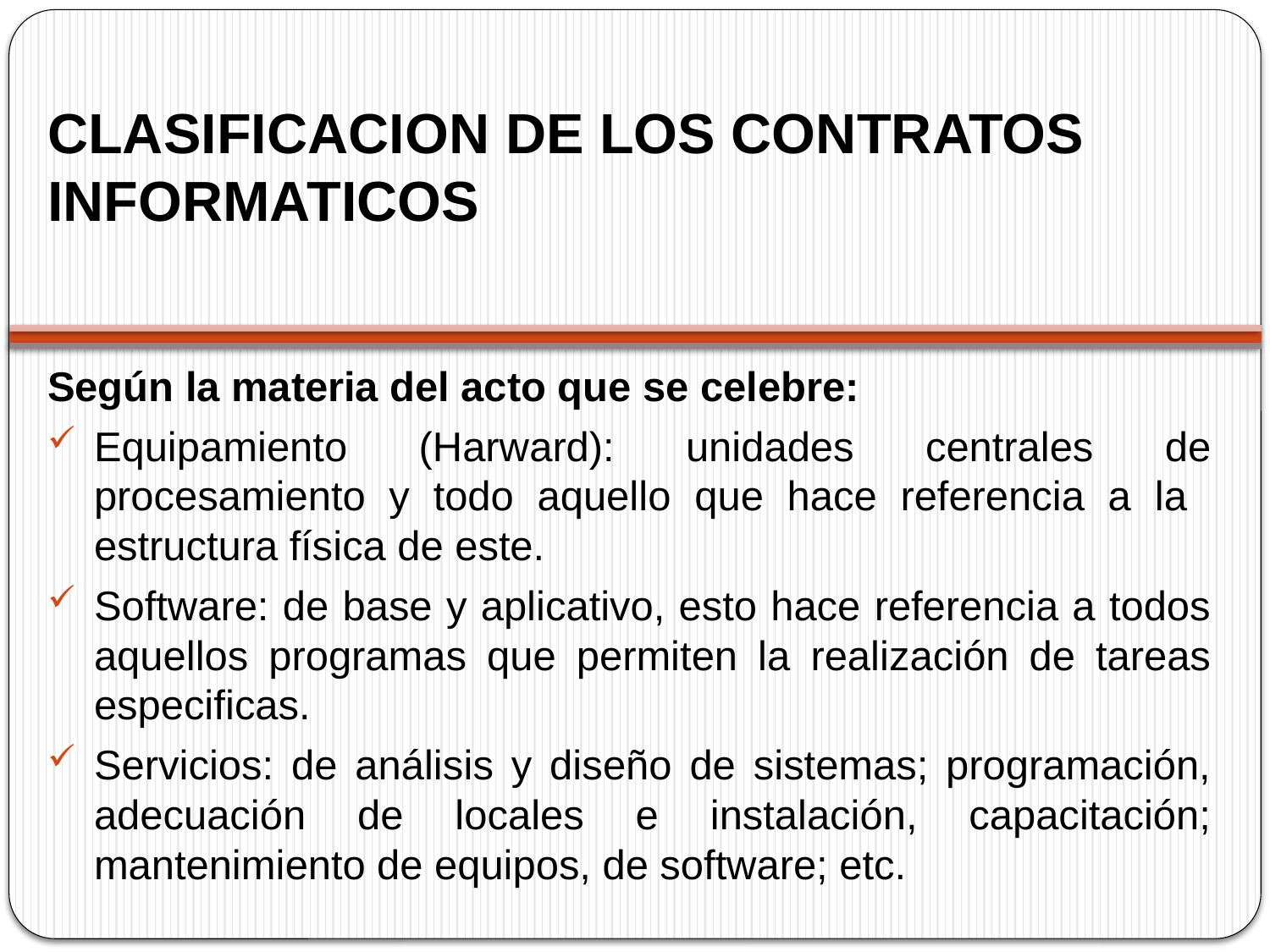

# CLASIFICACION DE LOS CONTRATOS INFORMATICOS
Según la materia del acto que se celebre:
Equipamiento (Harward): unidades centrales de procesamiento y todo aquello que hace referencia a la  estructura física de este.
Software: de base y aplicativo, esto hace referencia a todos aquellos programas que permiten la realización de tareas especificas.
Servicios: de análisis y diseño de sistemas; programación, adecuación de locales e instalación, capacitación; mantenimiento de equipos, de software; etc.